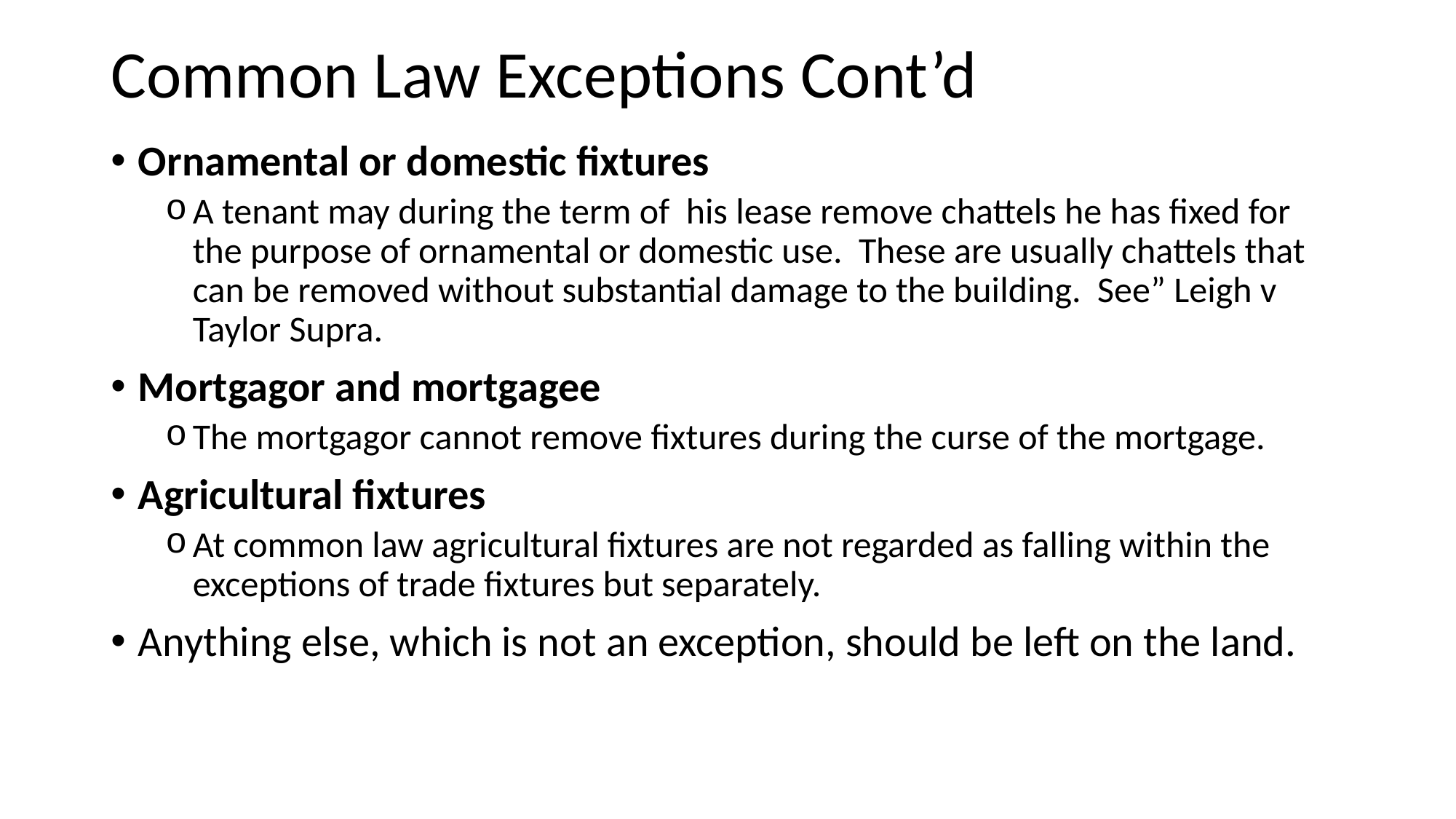

# Common Law Exceptions Cont’d
Ornamental or domestic fixtures
A tenant may during the term of  his lease remove chattels he has fixed for the purpose of ornamental or domestic use.  These are usually chattels that can be removed without substantial damage to the building.  See” Leigh v Taylor Supra.
Mortgagor and mortgagee
The mortgagor cannot remove fixtures during the curse of the mortgage.
Agricultural fixtures
At common law agricultural fixtures are not regarded as falling within the exceptions of trade fixtures but separately.
Anything else, which is not an exception, should be left on the land.